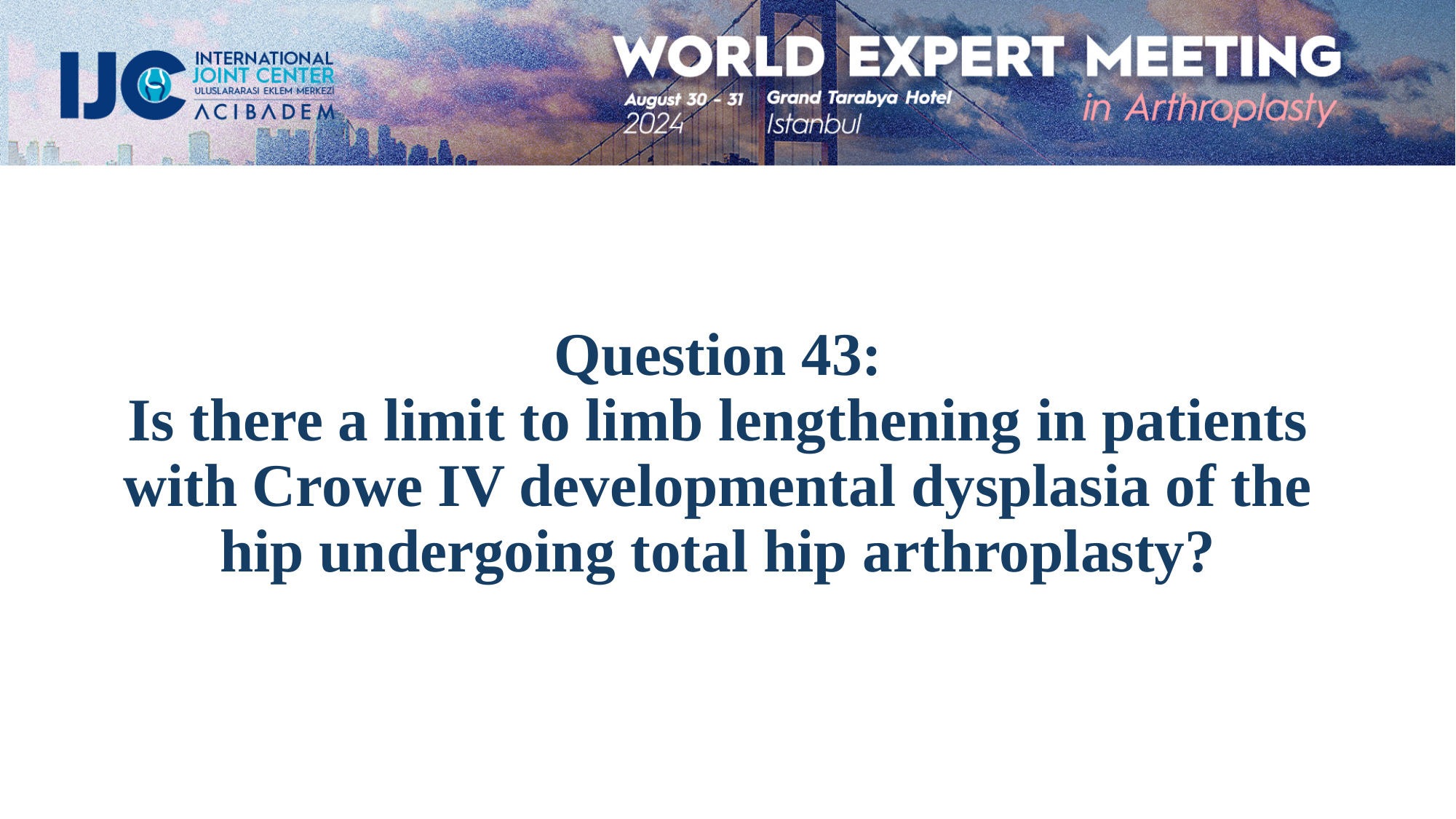

Question 43:
Is there a limit to limb lengthening in patients with Crowe IV developmental dysplasia of the hip undergoing total hip arthroplasty?